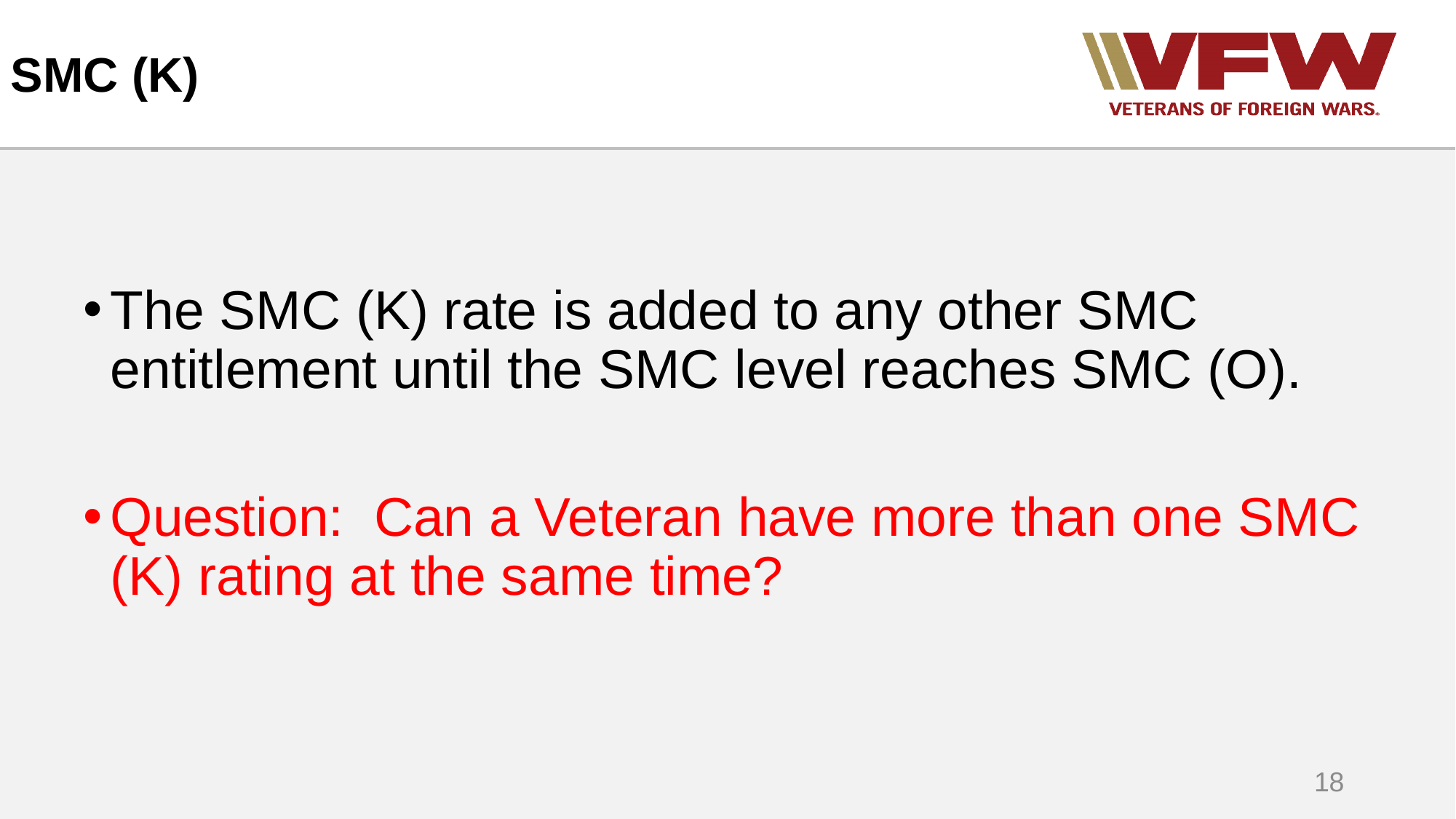

# SMC (K)

The SMC (K) rate is added to any other SMC entitlement until the SMC level reaches SMC (O).

Question:  Can a Veteran have more than one SMC (K) rating at the same time?

18